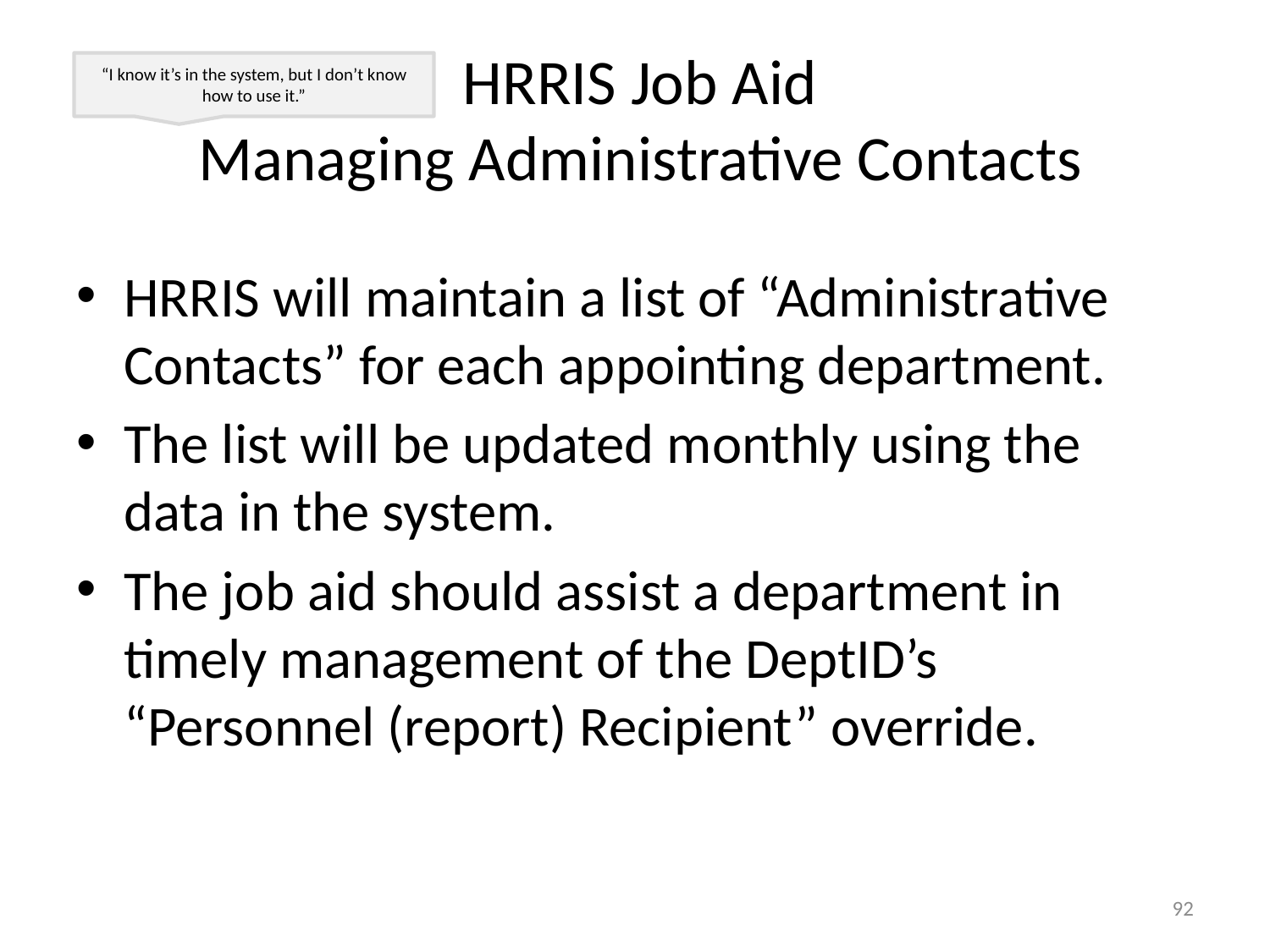

# HRRIS Job Aid Managing Administrative Contacts
“I know it’s in the system, but I don’t know how to use it.”
HRRIS will maintain a list of “Administrative Contacts” for each appointing department.
The list will be updated monthly using the data in the system.
The job aid should assist a department in timely management of the DeptID’s “Personnel (report) Recipient” override.

92